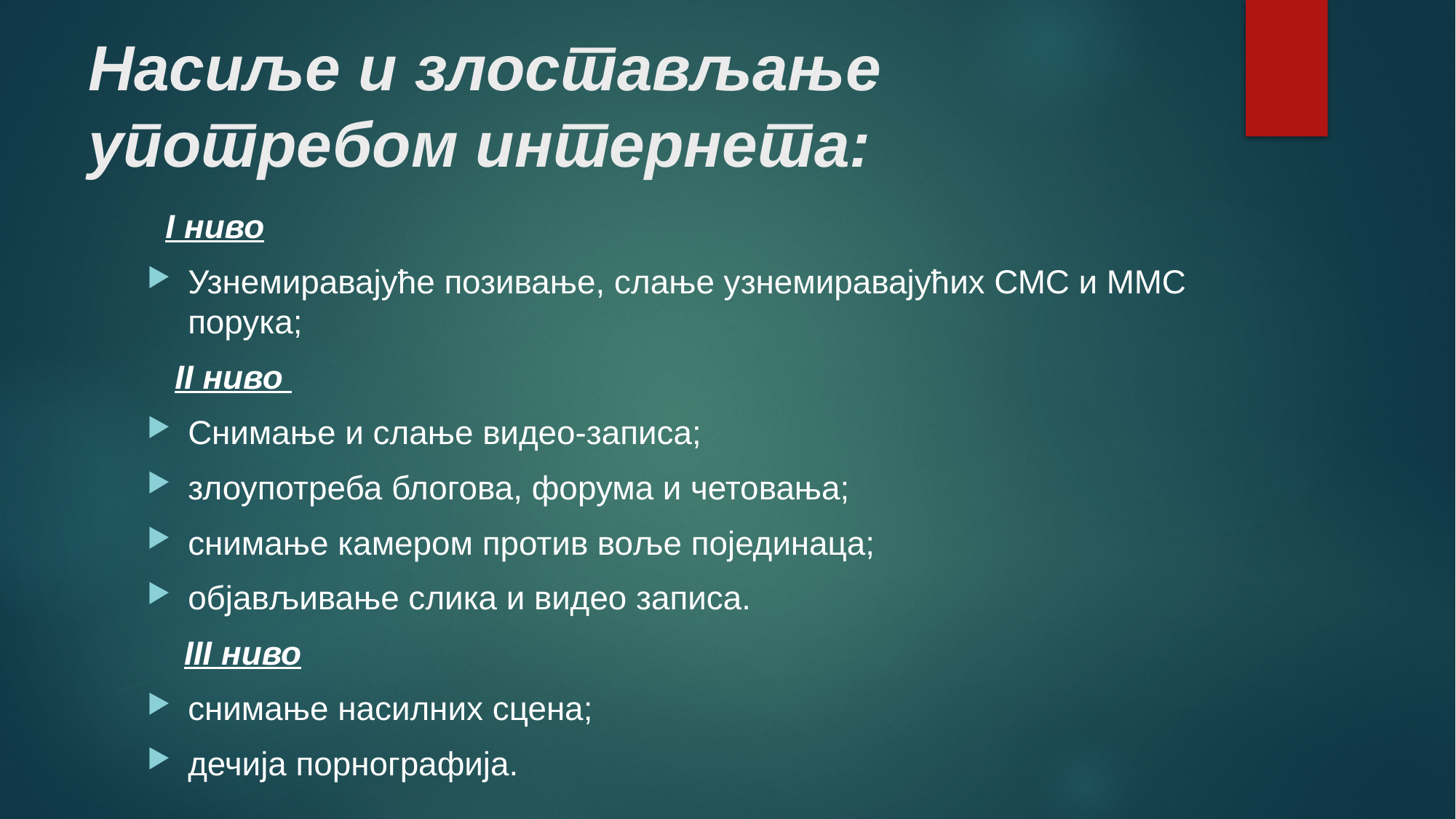

# Насиље и злостављање употребом интернета:
  I ниво
Узнемиравајуће позивање, слање узнемиравајућих СМС и ММС порука;
   II ниво
Снимање и слање видео-записа;
злоупотреба блогова, форума и четовања;
снимање камером против воље појединаца;
објављивање слика и видео записа.
    III ниво
снимање насилних сцена;
дечија порнографија.